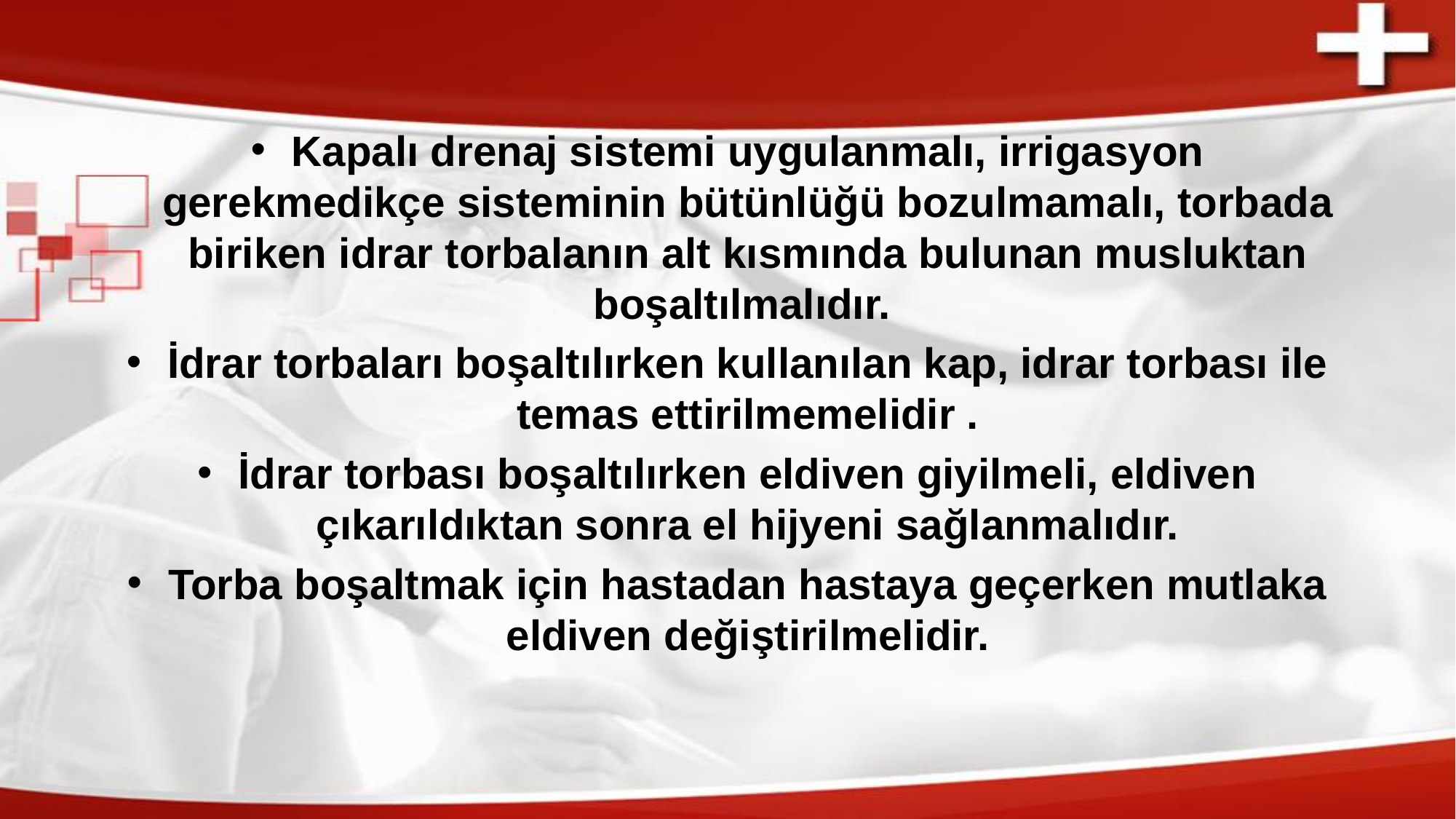

Kapalı drenaj sistemi uygulanmalı, irrigasyon gerekmedikçe sisteminin bütünlüğü bozulmamalı, torbada biriken idrar torbalanın alt kısmında bulunan musluktan boşaltılmalıdır.
İdrar torbaları boşaltılırken kullanılan kap, idrar torbası ile temas ettirilmemelidir .
İdrar torbası boşaltılırken eldiven giyilmeli, eldiven çıkarıldıktan sonra el hijyeni sağlanmalıdır.
Torba boşaltmak için hastadan hastaya geçerken mutlaka eldiven değiştirilmelidir.